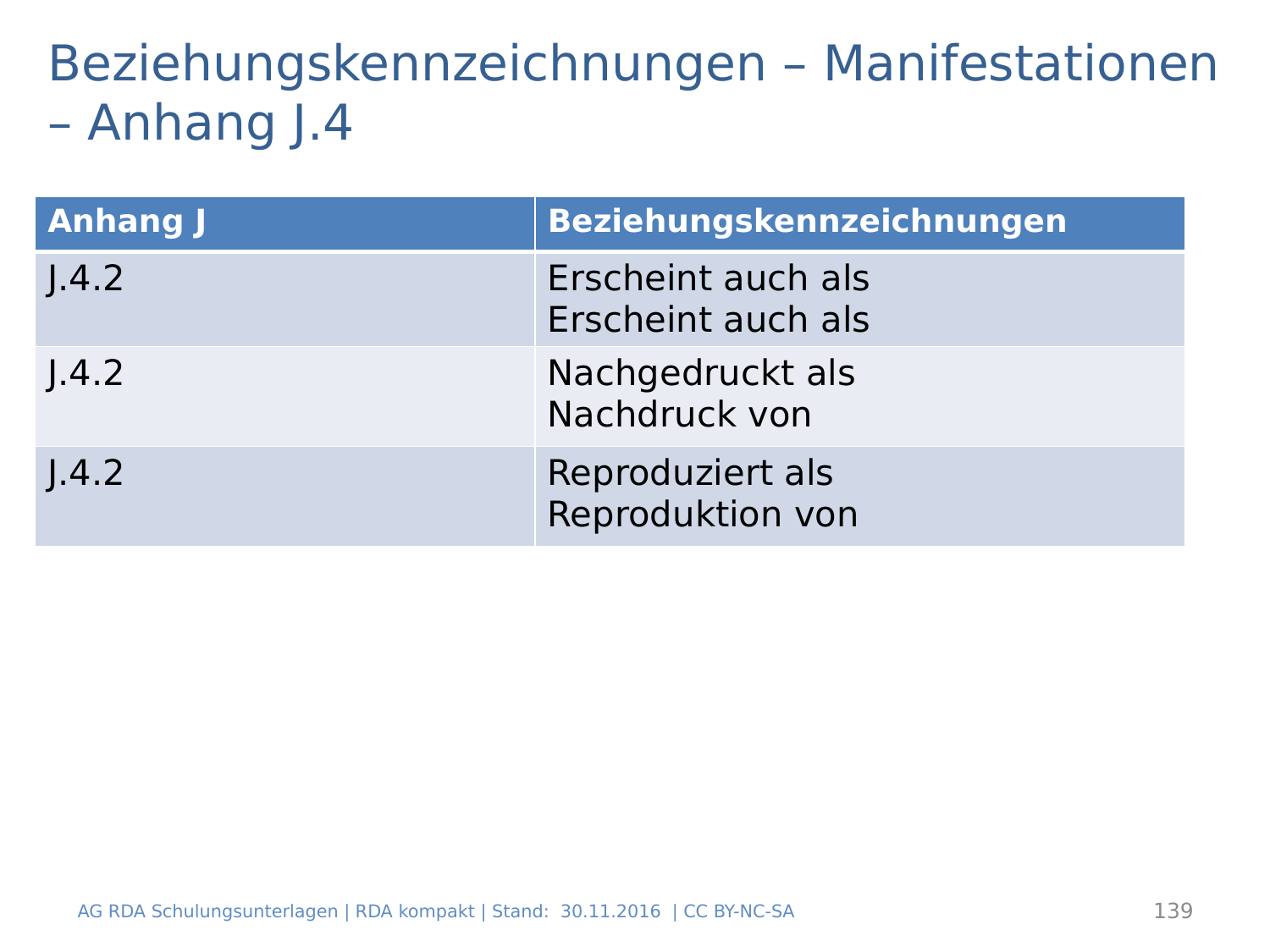

# Beziehungskennzeichnungen – Manifestationen – Anhang J.4
| Anhang J | Beziehungskennzeichnungen |
| --- | --- |
| J.4.2 | Erscheint auch als Erscheint auch als |
| J.4.2 | Nachgedruckt als Nachdruck von |
| J.4.2 | Reproduziert als Reproduktion von |
AG RDA Schulungsunterlagen | RDA kompakt | Stand:  30.11.2016  | CC BY-NC-SA
139